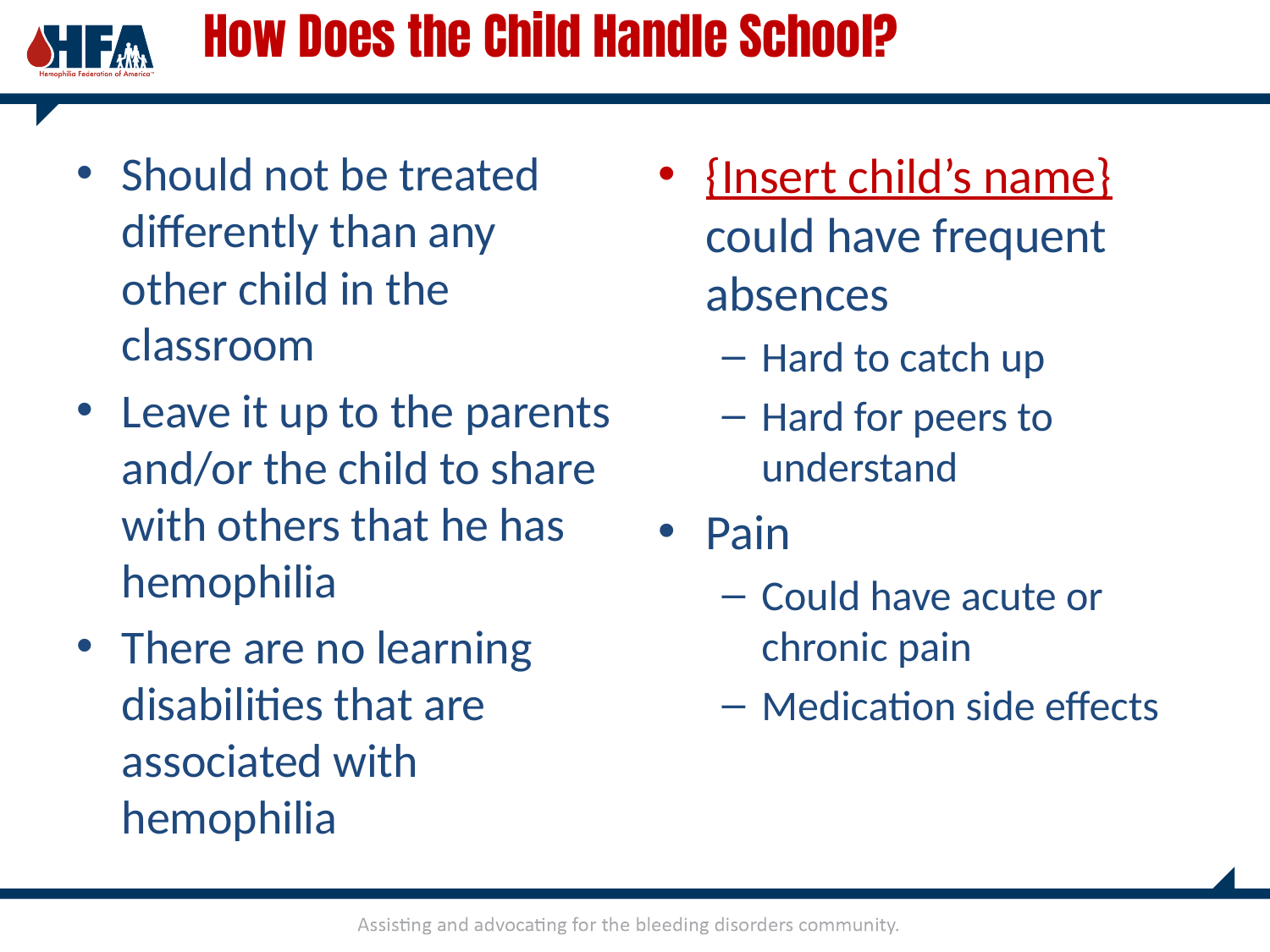

# How Does the Child Handle School?
Should not be treated differently than any other child in the classroom
Leave it up to the parents and/or the child to share with others that he has hemophilia
There are no learning disabilities that are associated with hemophilia

{Insert child’s name} could have frequent absences
Hard to catch up
Hard for peers to understand
Pain
Could have acute or chronic pain
Medication side effects